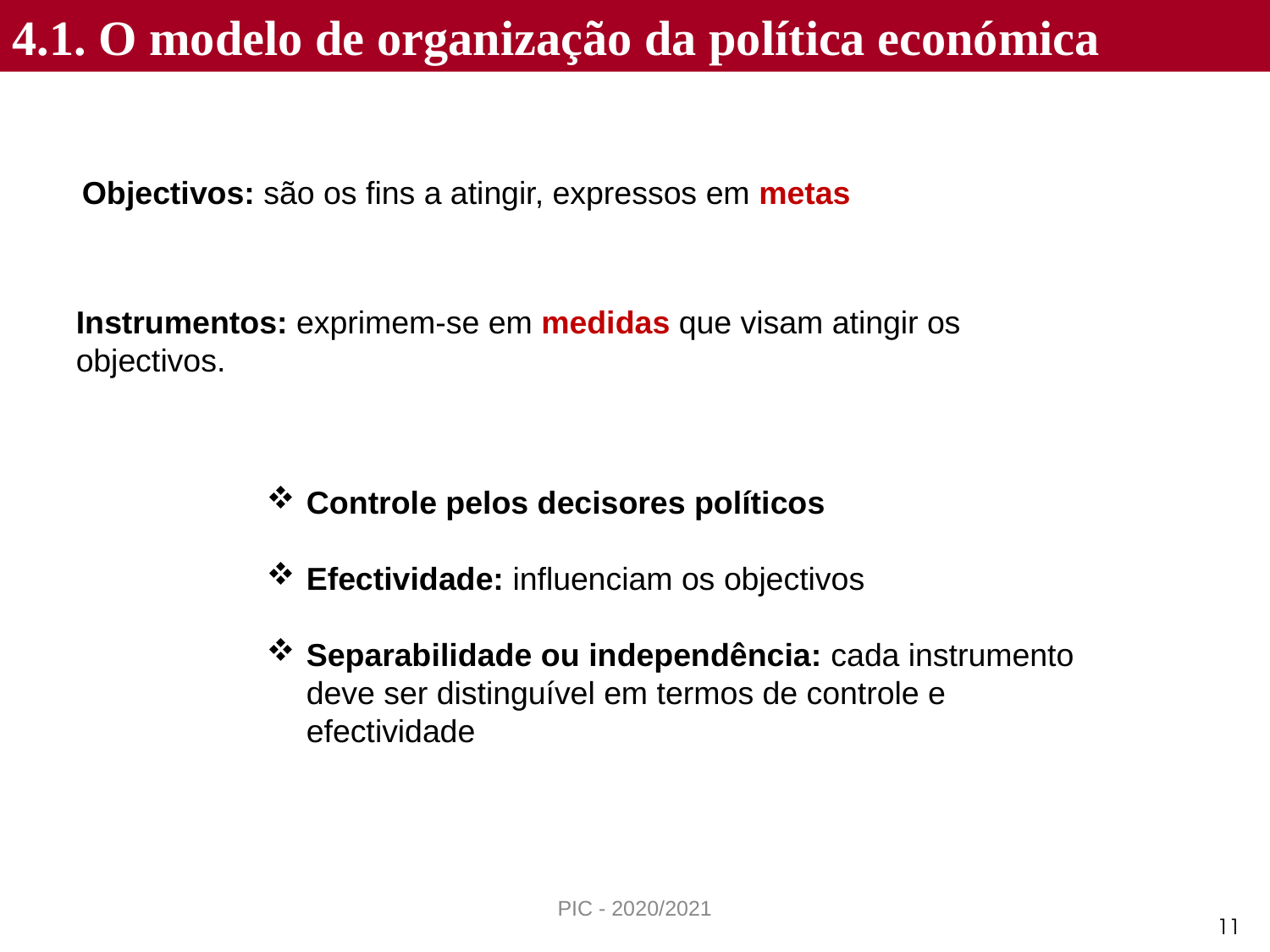

4.1. O modelo de organização da política económica
Objectivos: são os fins a atingir, expressos em metas
Instrumentos: exprimem-se em medidas que visam atingir os objectivos.

Controle pelos decisores políticos

Efectividade: influenciam os objectivos

Separabilidade ou independência: cada instrumento deve ser distinguível em termos de controle e efectividade
PIC - 2020/2021
11